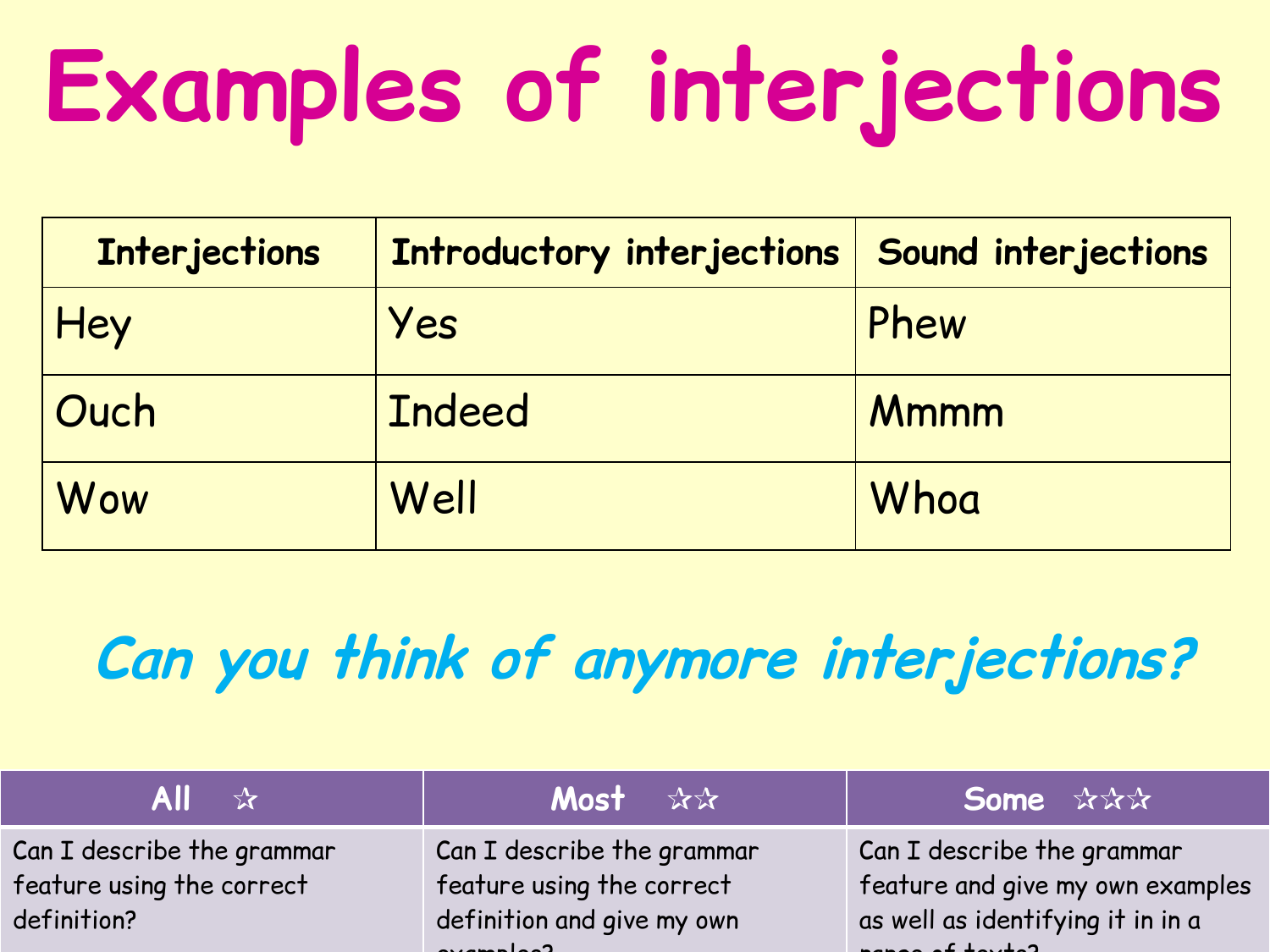

# Examples of interjections
| Interjections | Introductory interjections | Sound interjections |
| --- | --- | --- |
| Hey | Yes | Phew |
| Ouch | Indeed | Mmmm |
| Wow | Well | Whoa |

Can you think of anymore interjections?
| All ✰ | Most ✰✰ | Some ✰✰✰ |
| --- | --- | --- |
| Can I describe the grammar feature using the correct definition? | Can I describe the grammar feature using the correct definition and give my own examples? | Can I describe the grammar feature and give my own examples as well as identifying it in in a range of texts? |